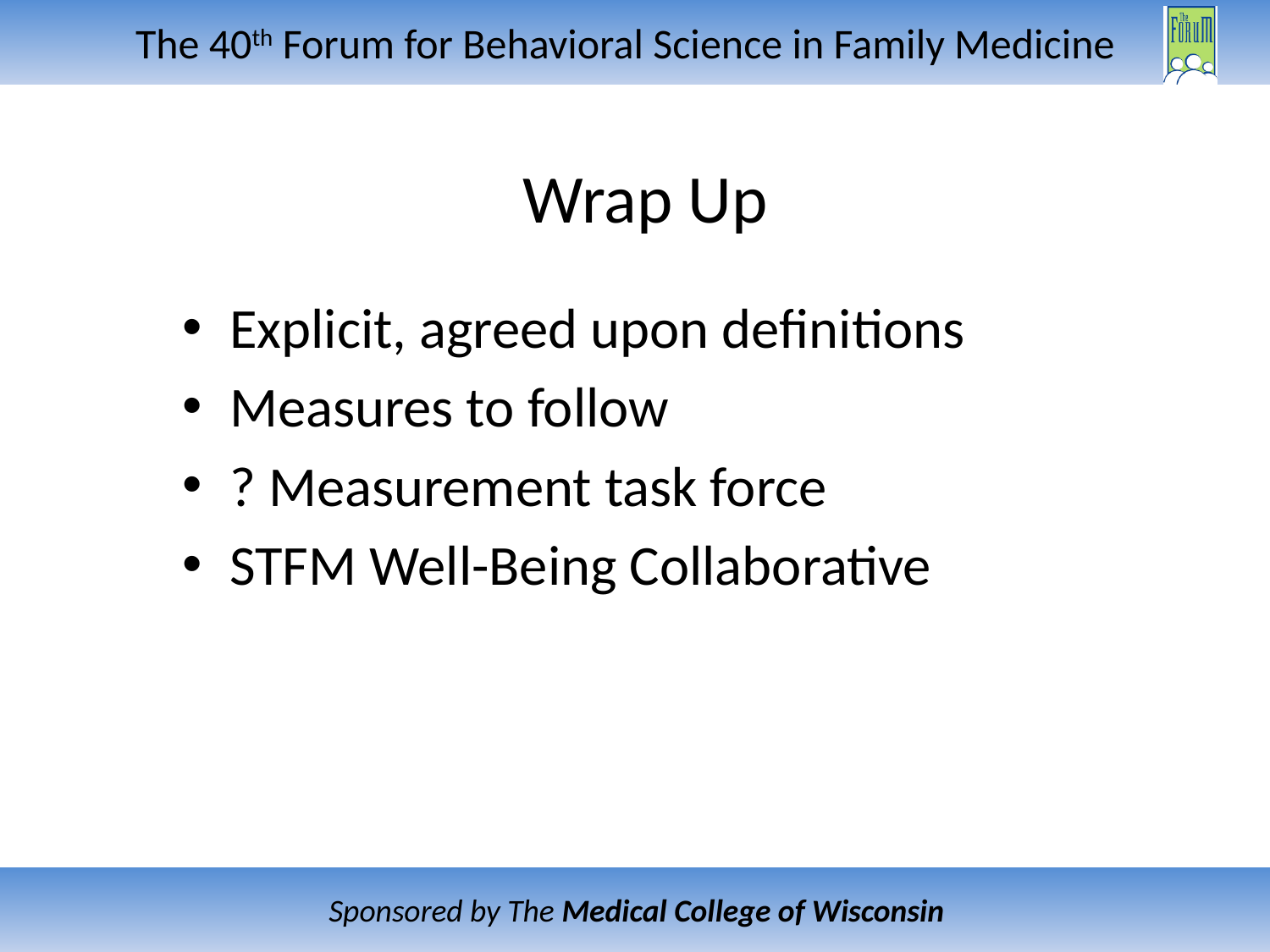

# Wrap Up
Explicit, agreed upon definitions
Measures to follow
? Measurement task force
STFM Well-Being Collaborative